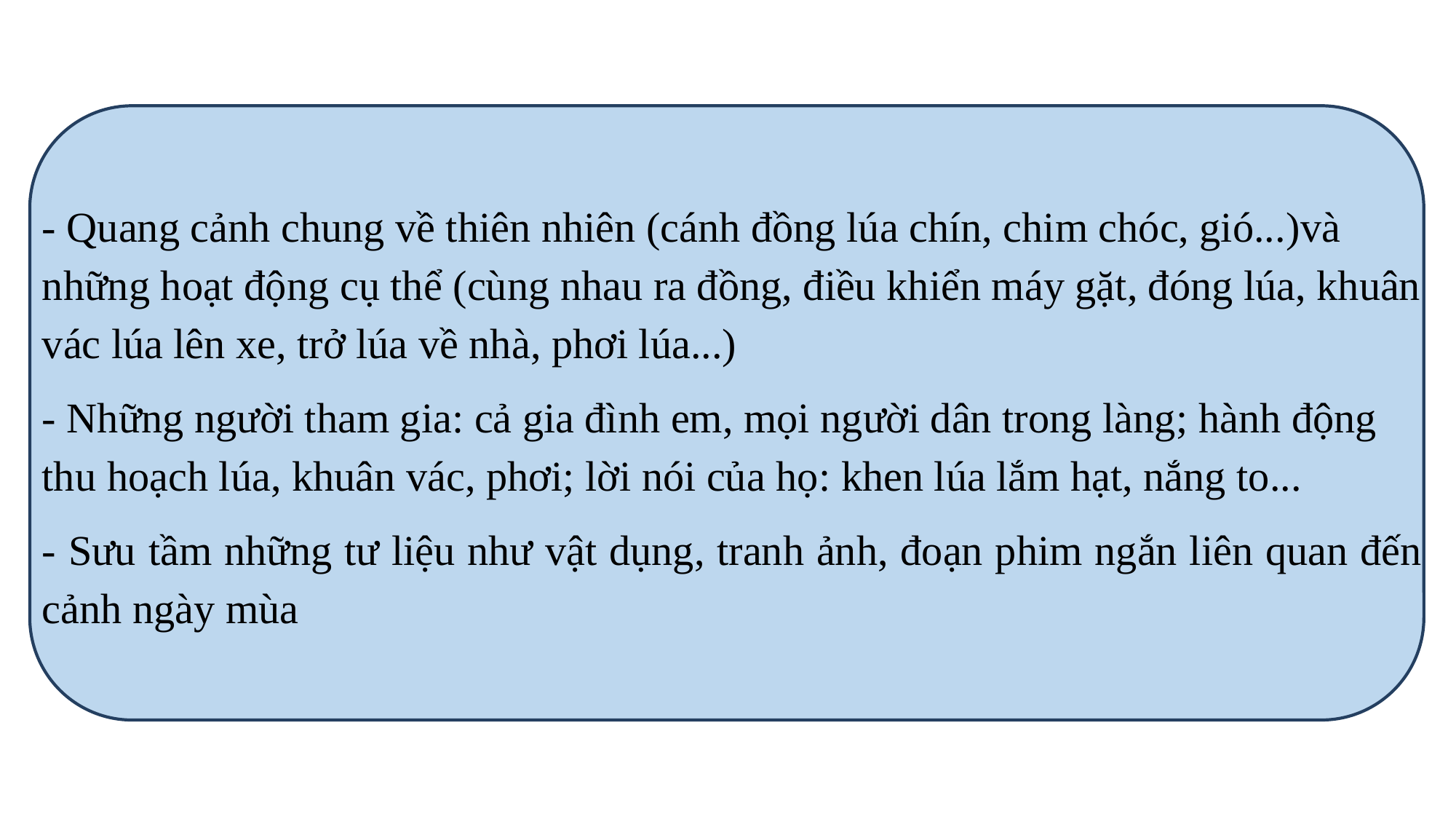

- Quang cảnh chung về thiên nhiên (cánh đồng lúa chín, chim chóc, gió...)và những hoạt động cụ thể (cùng nhau ra đồng, điều khiển máy gặt, đóng lúa, khuân vác lúa lên xe, trở lúa về nhà, phơi lúa...)
- Những người tham gia: cả gia đình em, mọi người dân trong làng; hành động thu hoạch lúa, khuân vác, phơi; lời nói của họ: khen lúa lắm hạt, nắng to...
- Sưu tầm những tư liệu như vật dụng, tranh ảnh, đoạn phim ngắn liên quan đến cảnh ngày mùa